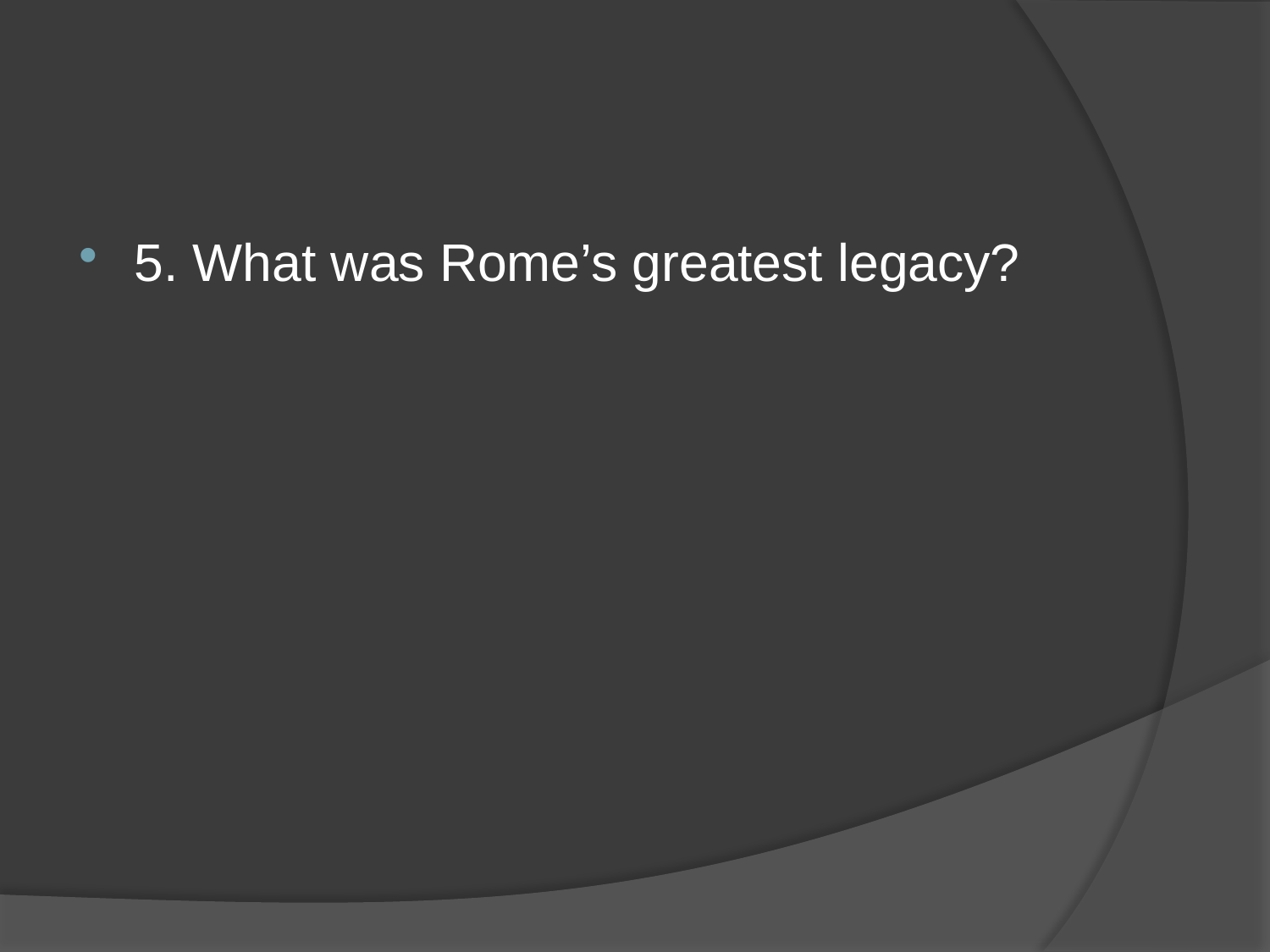

#
5. What was Rome’s greatest legacy?